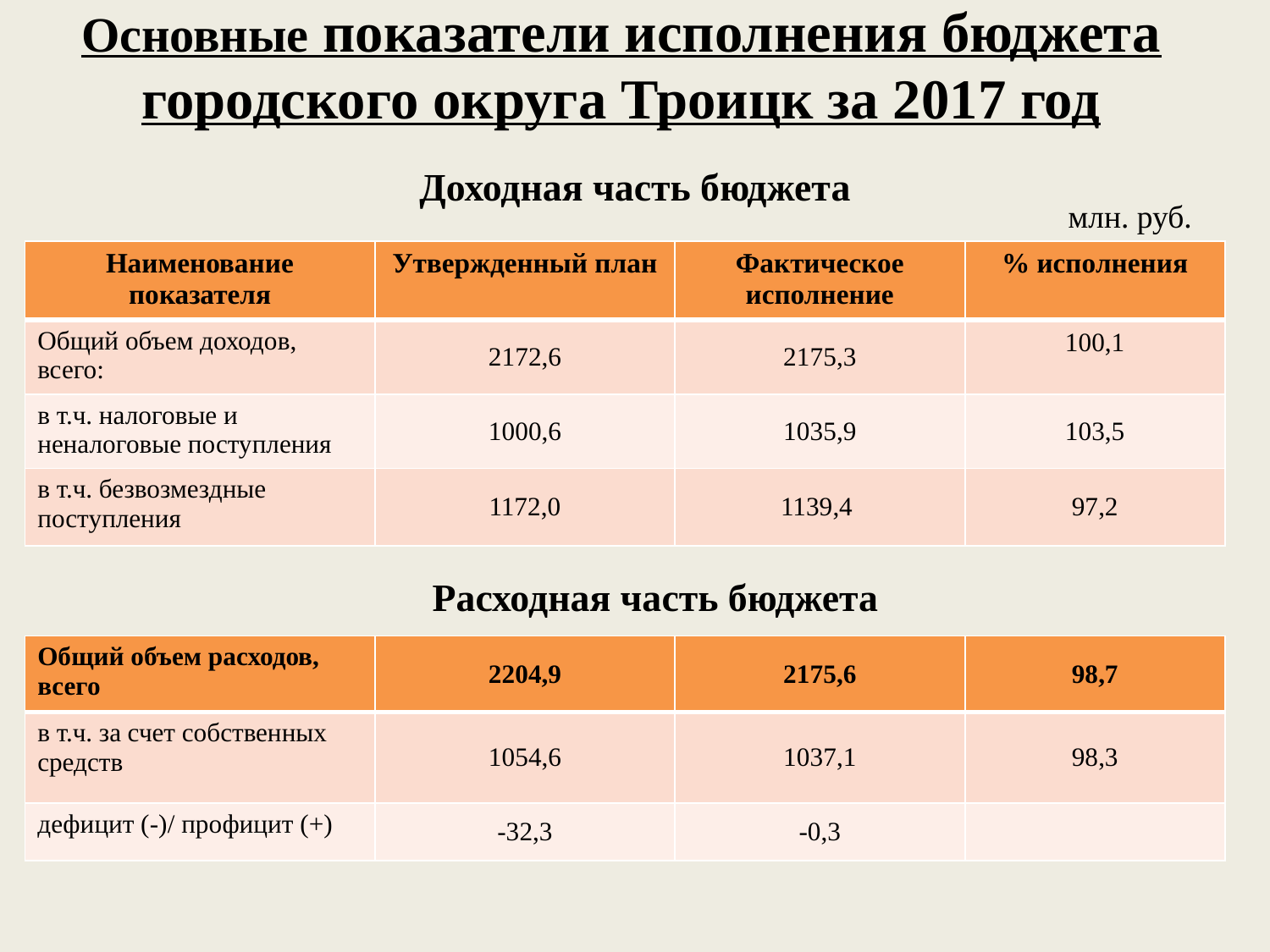

# Основные показатели исполнения бюджета городского округа Троицк за 2017 год
Доходная часть бюджета

млн. руб.
| Наименование показателя | Утвержденный план | Фактическое исполнение | % исполнения |
| --- | --- | --- | --- |
| Общий объем доходов, всего: | 2172,6 | 2175,3 | 100,1 |
| в т.ч. налоговые и неналоговые поступления | 1000,6 | 1035,9 | 103,5 |
| в т.ч. безвозмездные поступления | 1172,0 | 1139,4 | 97,2 |
Расходная часть бюджета
| Общий объем расходов, всего | 2204,9 | 2175,6 | 98,7 |
| --- | --- | --- | --- |
| в т.ч. за счет собственных средств | 1054,6 | 1037,1 | 98,3 |
| дефицит (-)/ профицит (+) | -32,3 | -0,3 |  |